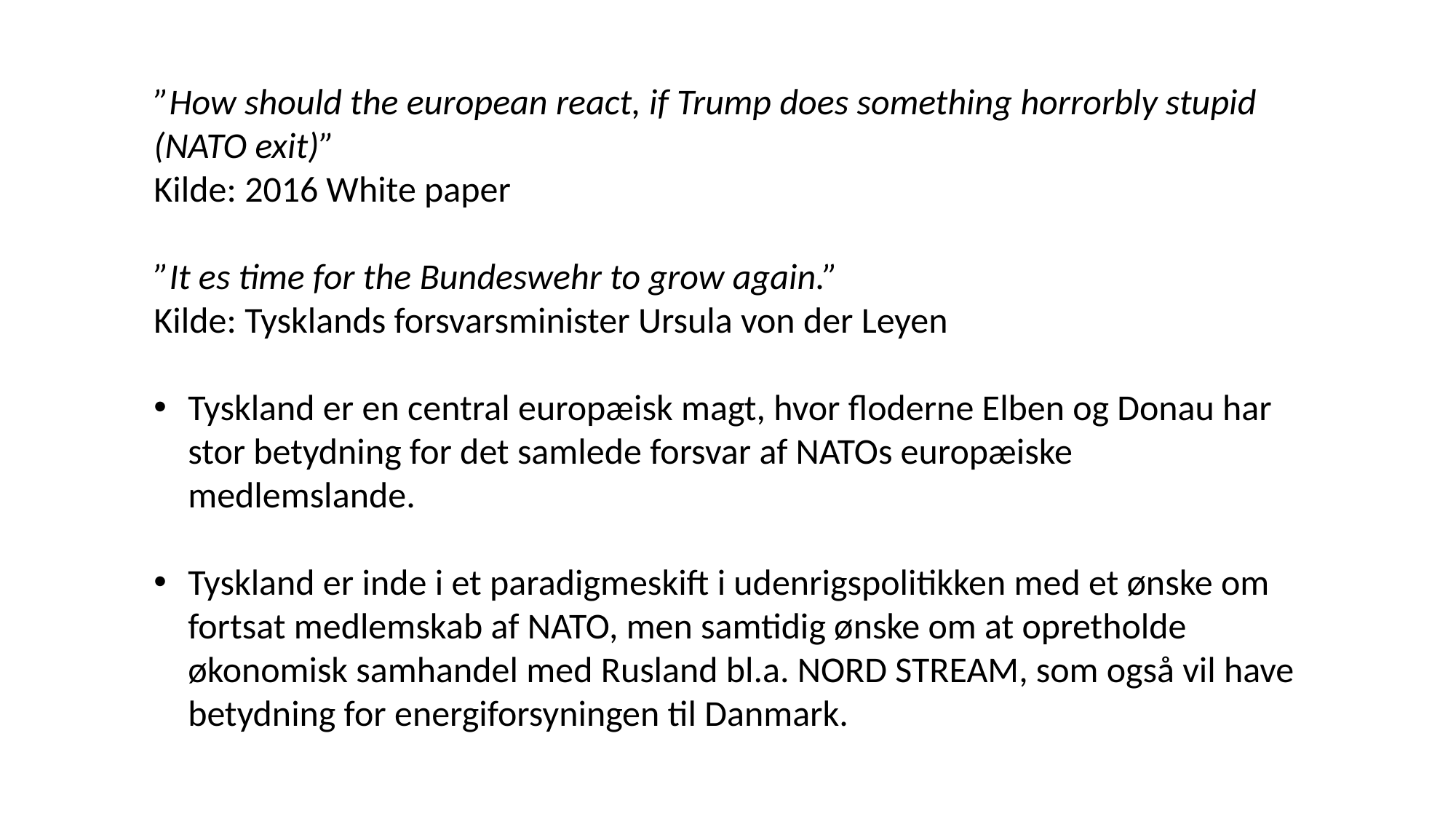

”How should the european react, if Trump does something horrorbly stupid (NATO exit)”
Kilde: 2016 White paper

”It es time for the Bundeswehr to grow again.”
Kilde: Tysklands forsvarsminister Ursula von der Leyen

Tyskland er en central europæisk magt, hvor floderne Elben og Donau har stor betydning for det samlede forsvar af NATOs europæiske medlemslande.

Tyskland er inde i et paradigmeskift i udenrigspolitikken med et ønske om fortsat medlemskab af NATO, men samtidig ønske om at opretholde økonomisk samhandel med Rusland bl.a. NORD STREAM, som også vil have betydning for energiforsyningen til Danmark.